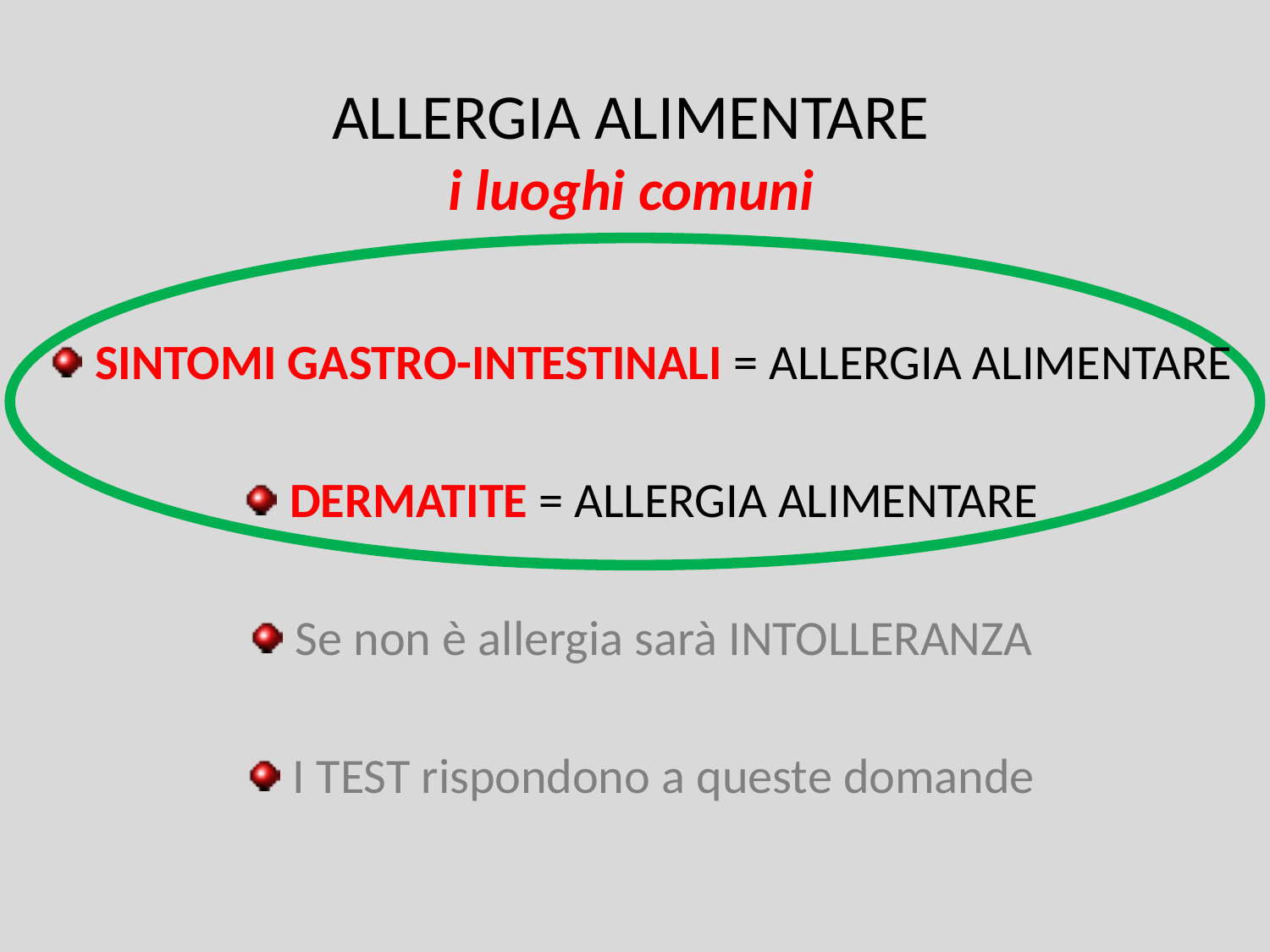

# ALLERGIA ALIMENTARE i luoghi comuni

SINTOMI GASTRO-INTESTINALI = ALLERGIA ALIMENTARE

DERMATITE = ALLERGIA ALIMENTARE

Se non è allergia sarà INTOLLERANZA

I TEST rispondono a queste domande